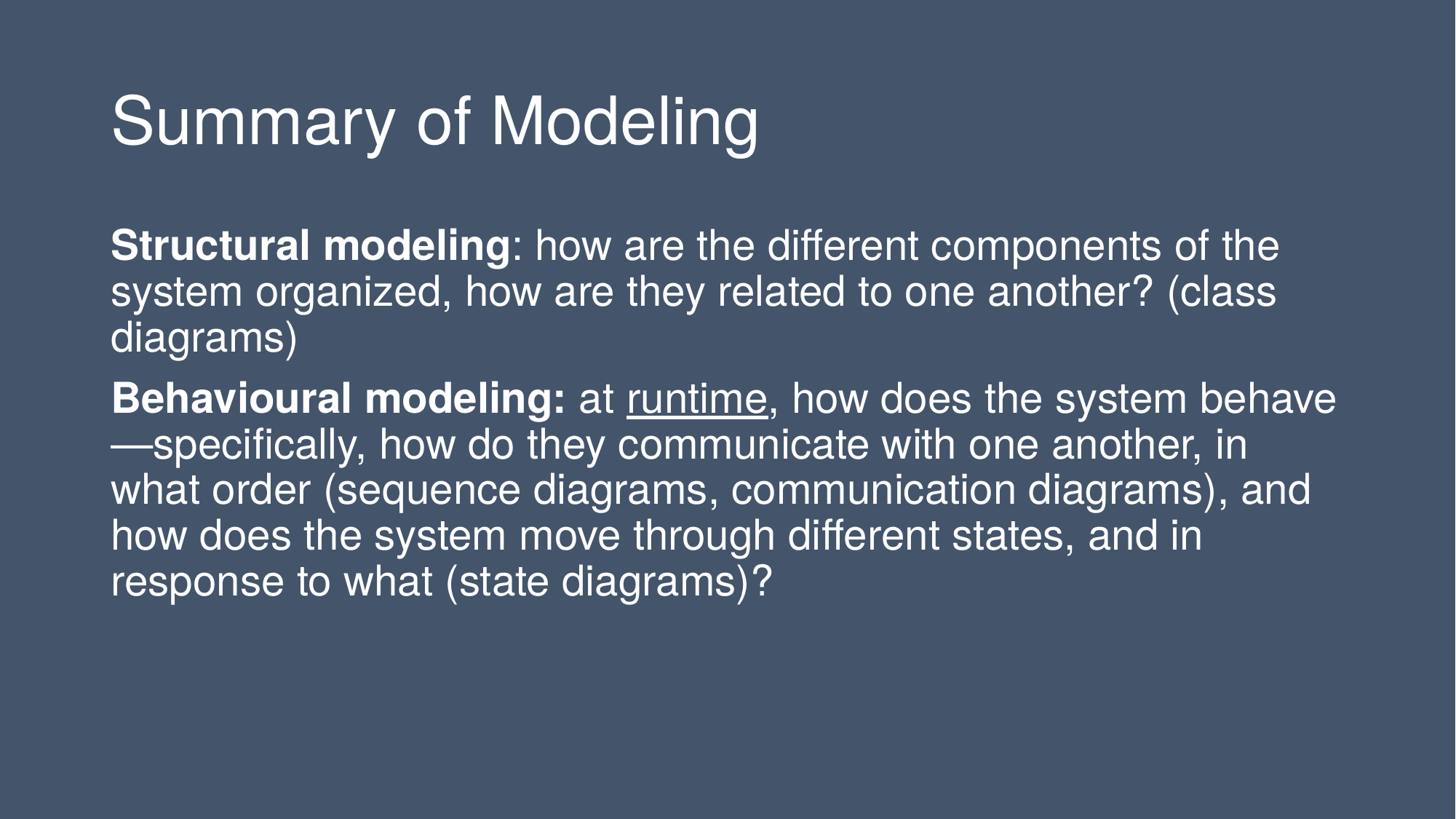

# Summary of Modeling
Structural modeling: how are the different components of the system organized, how are they related to one another? (class diagrams)
Behavioural modeling: at runtime, how does the system behave—specifically, how do they communicate with one another, in what order (sequence diagrams, communication diagrams), and how does the system move through different states, and in response to what (state diagrams)?